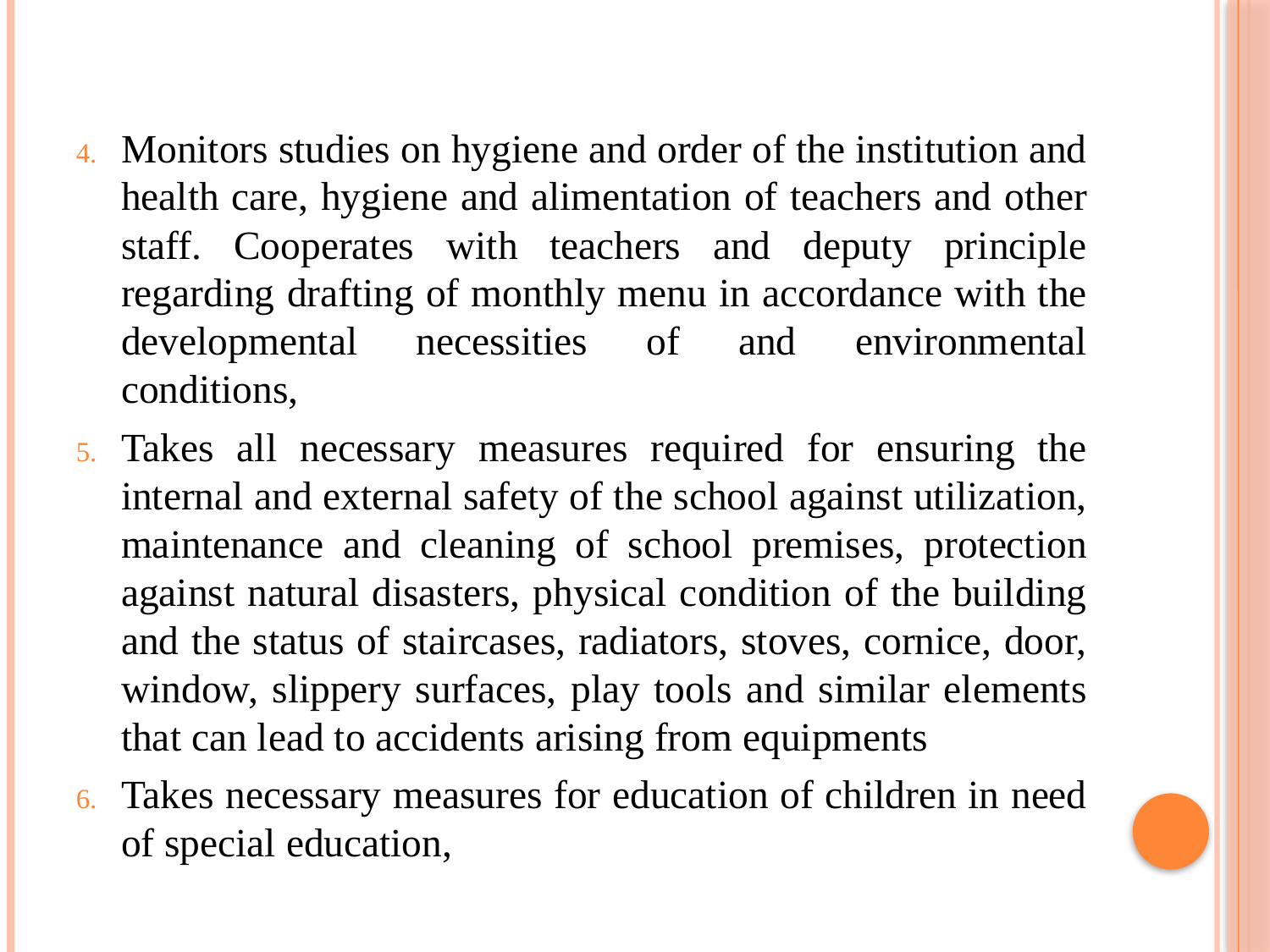

Monitors studies on hygiene and order of the institution and health care, hygiene and alimentation of teachers and other staff. Cooperates with teachers and deputy principle regarding drafting of monthly menu in accordance with the developmental necessities of and environmental conditions,
Takes all necessary measures required for ensuring the internal and external safety of the school against utilization, maintenance and cleaning of school premises, protection against natural disasters, physical condition of the building and the status of staircases, radiators, stoves, cornice, door, window, slippery surfaces, play tools and similar elements that can lead to accidents arising from equipments
Takes necessary measures for education of children in need of special education,